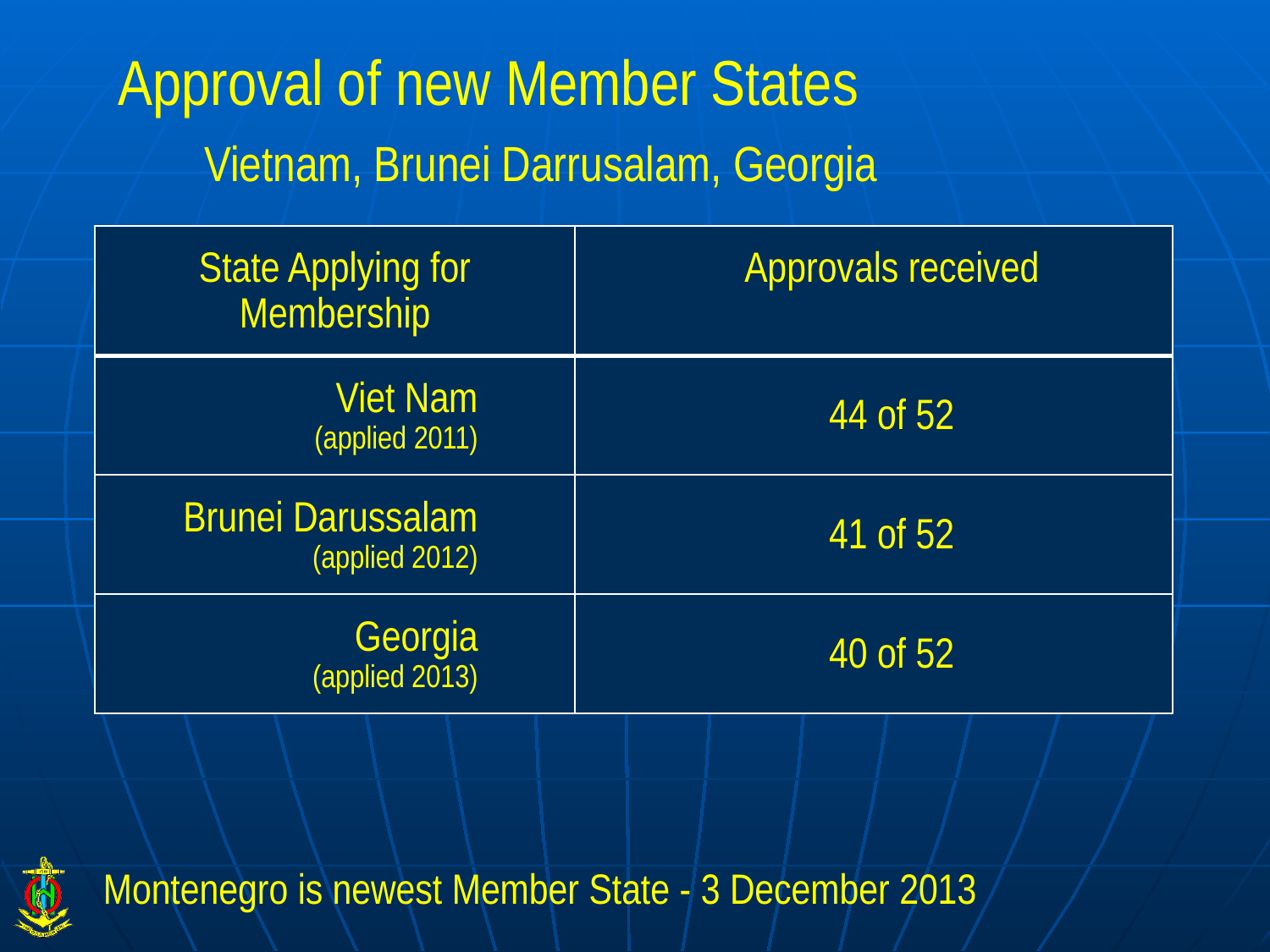

# Approval of new Member States Vietnam, Brunei Darrusalam, Georgia
| State Applying for Membership | Approvals received |
| --- | --- |
| Viet Nam (applied 2011) | 44 of 52 |
| Brunei Darussalam (applied 2012) | 41 of 52 |
| Georgia (applied 2013) | 40 of 52 |
Montenegro is newest Member State - 3 December 2013